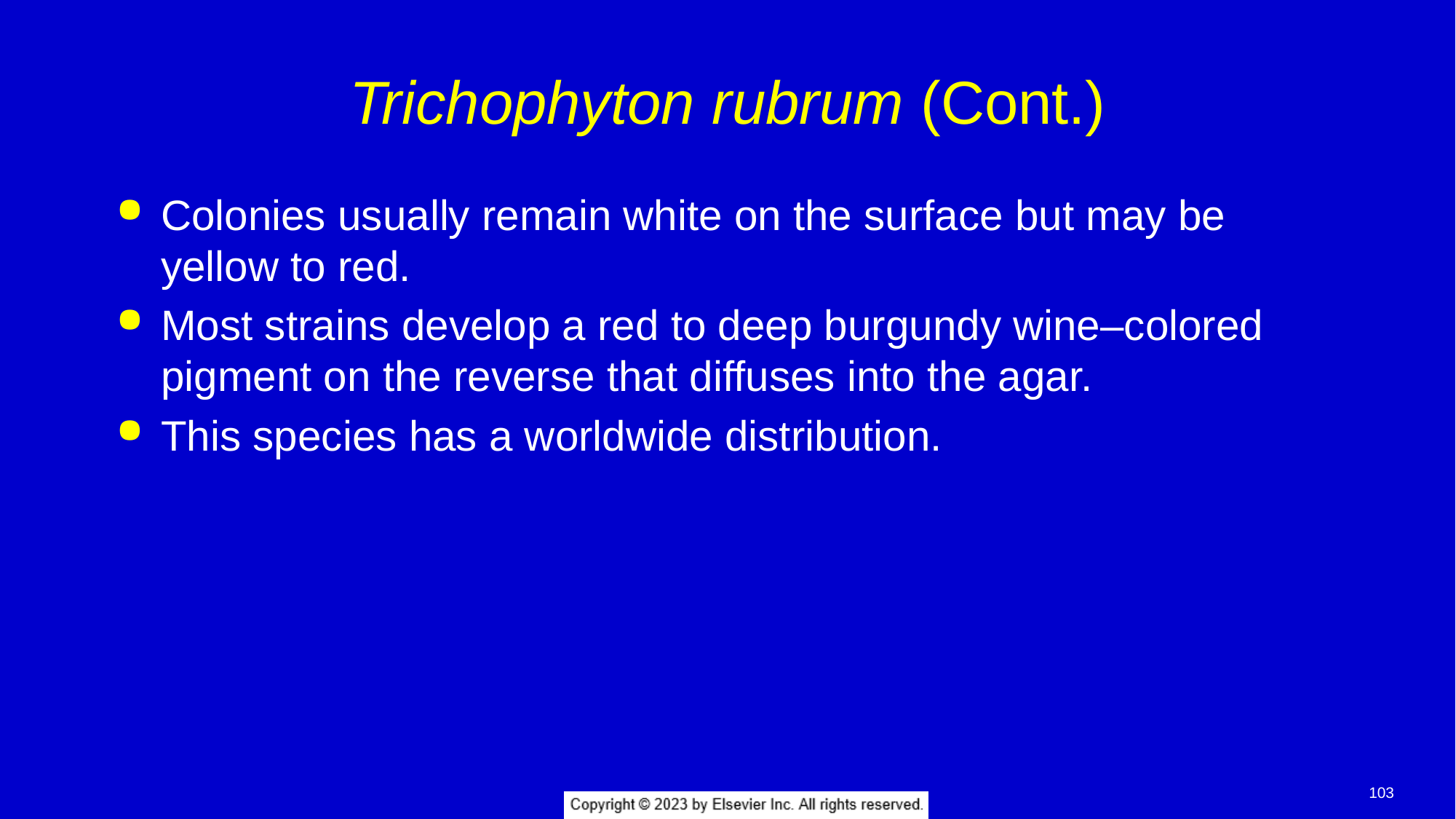

# Trichophyton rubrum (Cont.)
Colonies usually remain white on the surface but may be yellow to red.
Most strains develop a red to deep burgundy wine–colored pigment on the reverse that diffuses into the agar.
This species has a worldwide distribution.